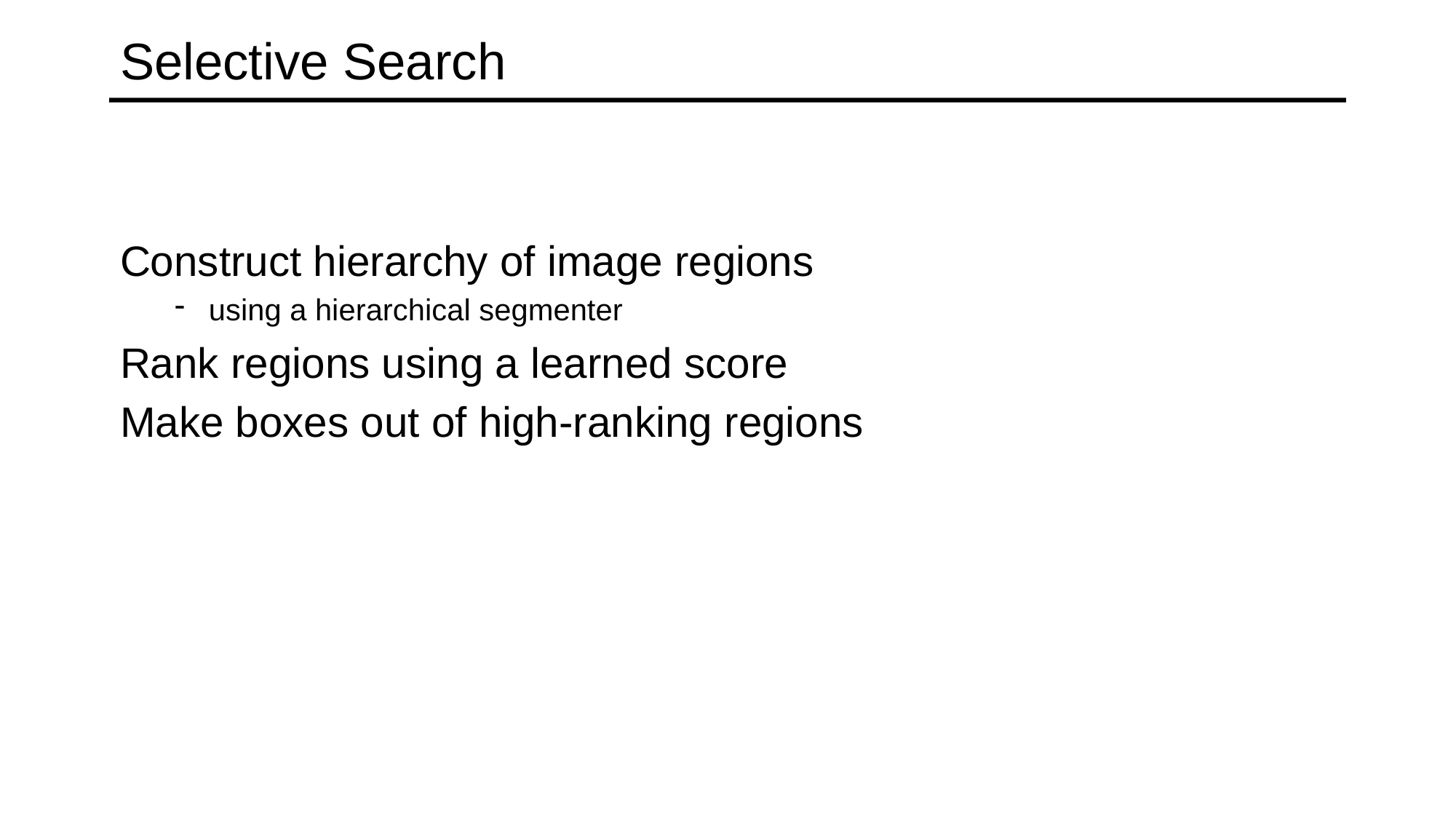

# Selective Search

Construct hierarchy of image regions
using a hierarchical segmenter
Rank regions using a learned score
Make boxes out of high-ranking regions